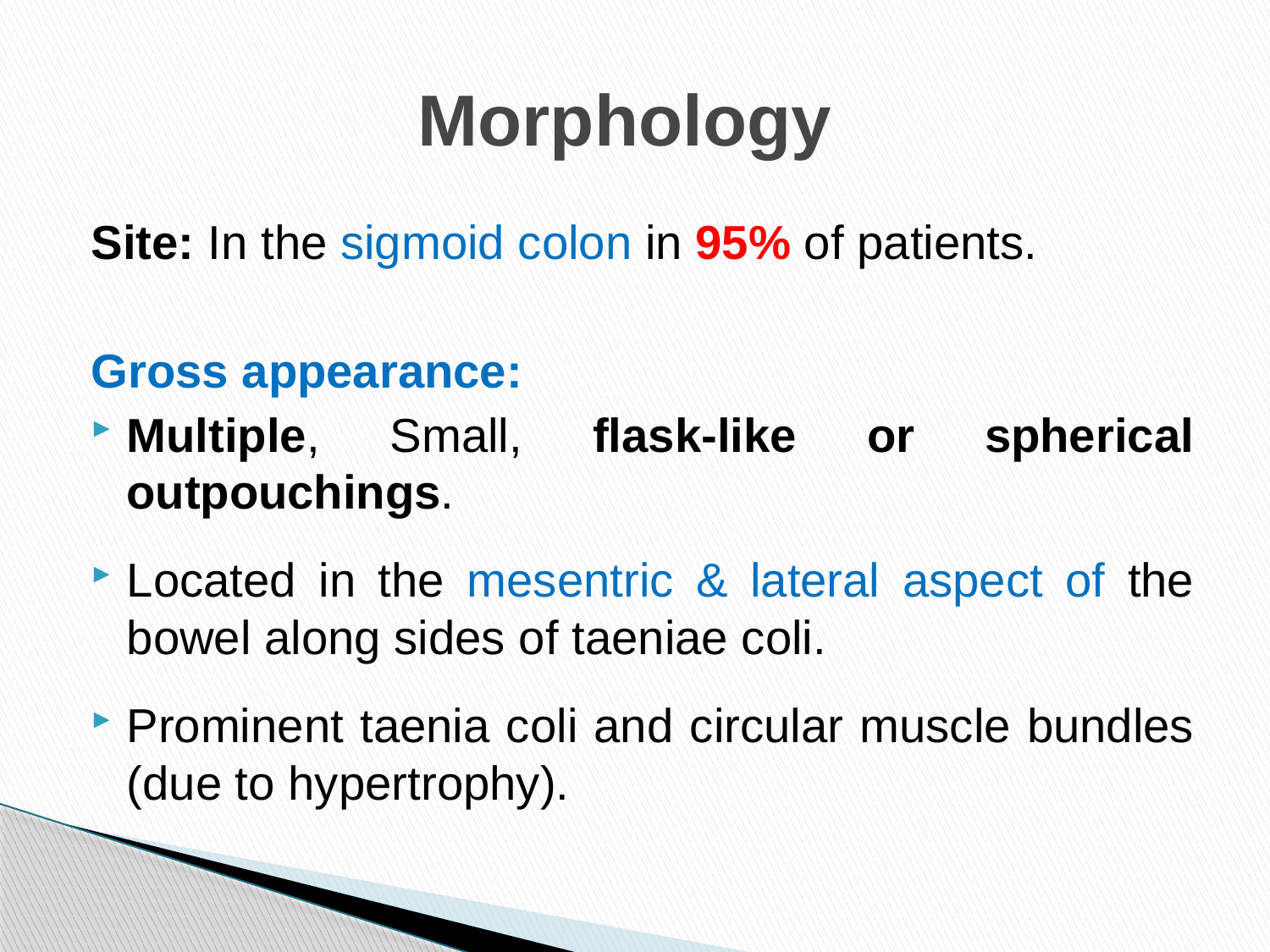

# Morphology
Site: In the sigmoid colon in 95% of patients.

Gross appearance:
Multiple, Small, flask-like or spherical outpouchings.

Located in the mesentric & lateral aspect of the bowel along sides of taeniae coli.

Prominent taenia coli and circular muscle bundles (due to hypertrophy).